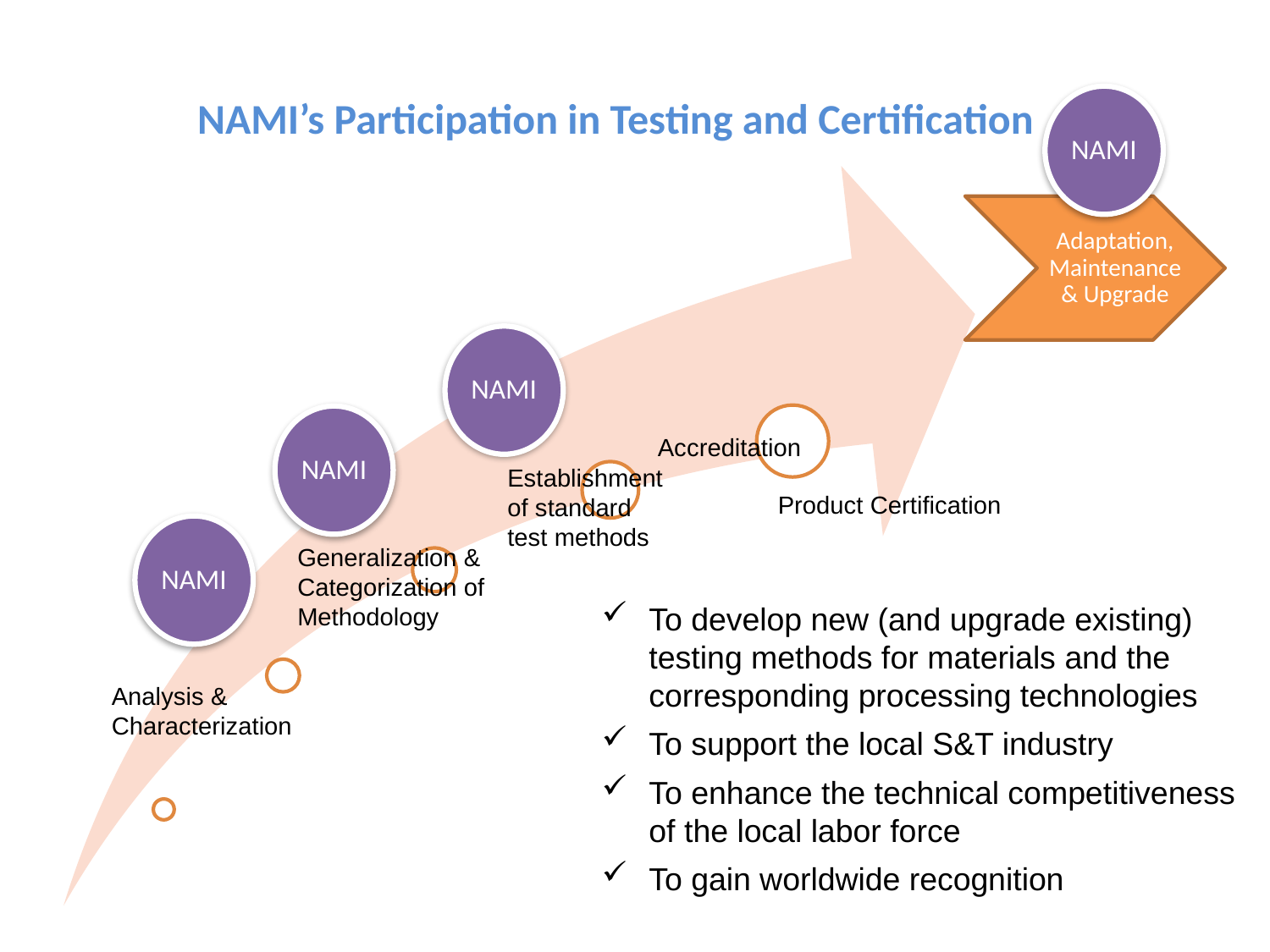

# NAMI’s Participation in Testing and Certification

NAMI

Adaptation, Maintenance & Upgrade

NAMI

NAMI
Accreditation
Establishment of standard test methods
Product Certification

NAMI
Generalization & Categorization of Methodology
To develop new (and upgrade existing) testing methods for materials and the corresponding processing technologies
To support the local S&T industry
To enhance the technical competitiveness of the local labor force
To gain worldwide recognition

Analysis & Characterization